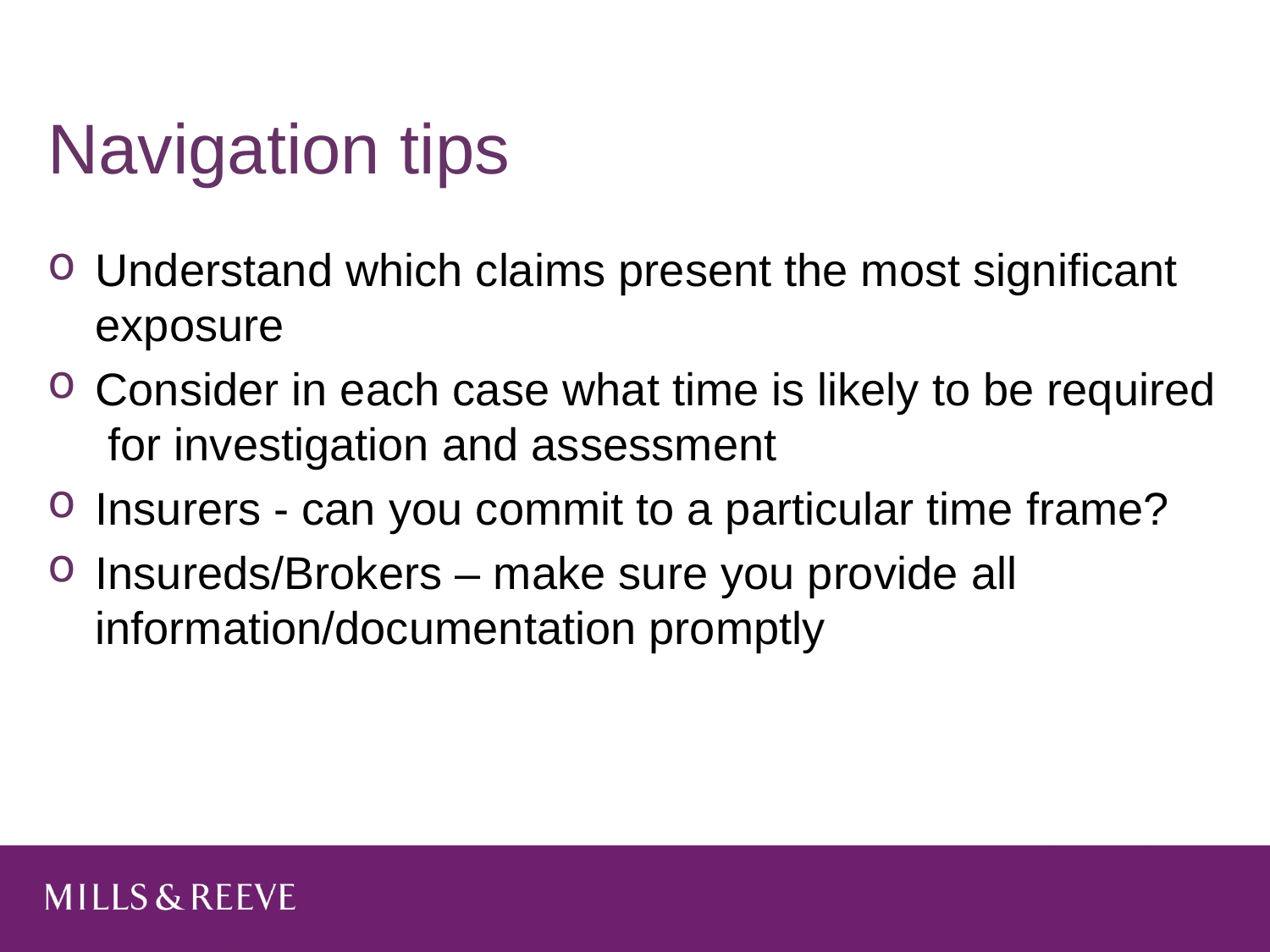

# Navigation tips
Understand which claims present the most significant exposure
Consider in each case what time is likely to be required  for investigation and assessment
Insurers - can you commit to a particular time frame?
Insureds/Brokers – make sure you provide all information/documentation promptly